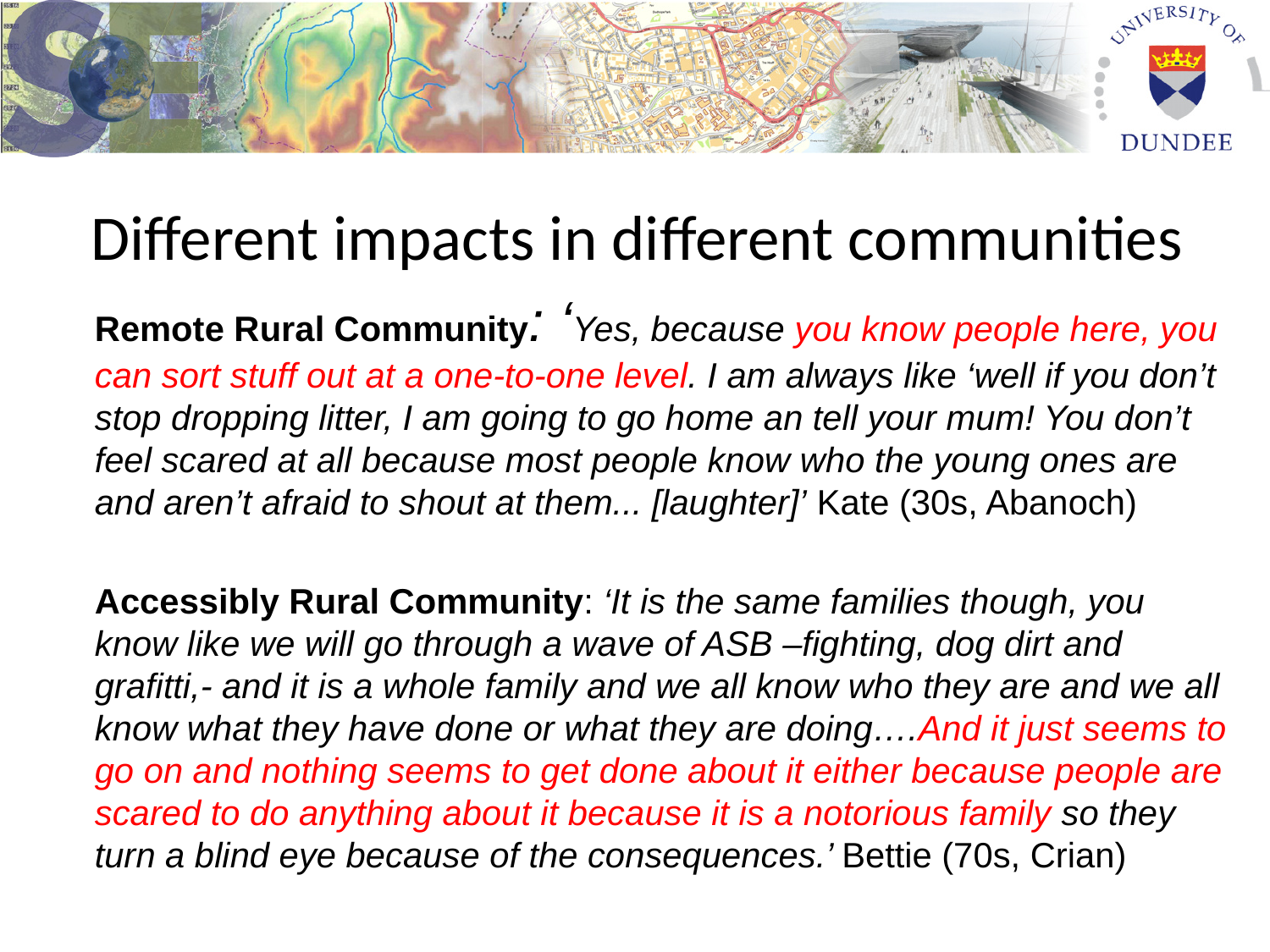

# Different impacts in different communities
Remote Rural Community: ‘Yes, because you know people here, you can sort stuff out at a one-to-one level. I am always like ‘well if you don’t stop dropping litter, I am going to go home an tell your mum! You don’t feel scared at all because most people know who the young ones are and aren’t afraid to shout at them... [laughter]’ Kate (30s, Abanoch)

Accessibly Rural Community: ‘It is the same families though, you know like we will go through a wave of ASB –fighting, dog dirt and grafitti,- and it is a whole family and we all know who they are and we all know what they have done or what they are doing….And it just seems to go on and nothing seems to get done about it either because people are scared to do anything about it because it is a notorious family so they turn a blind eye because of the consequences.’ Bettie (70s, Crian)